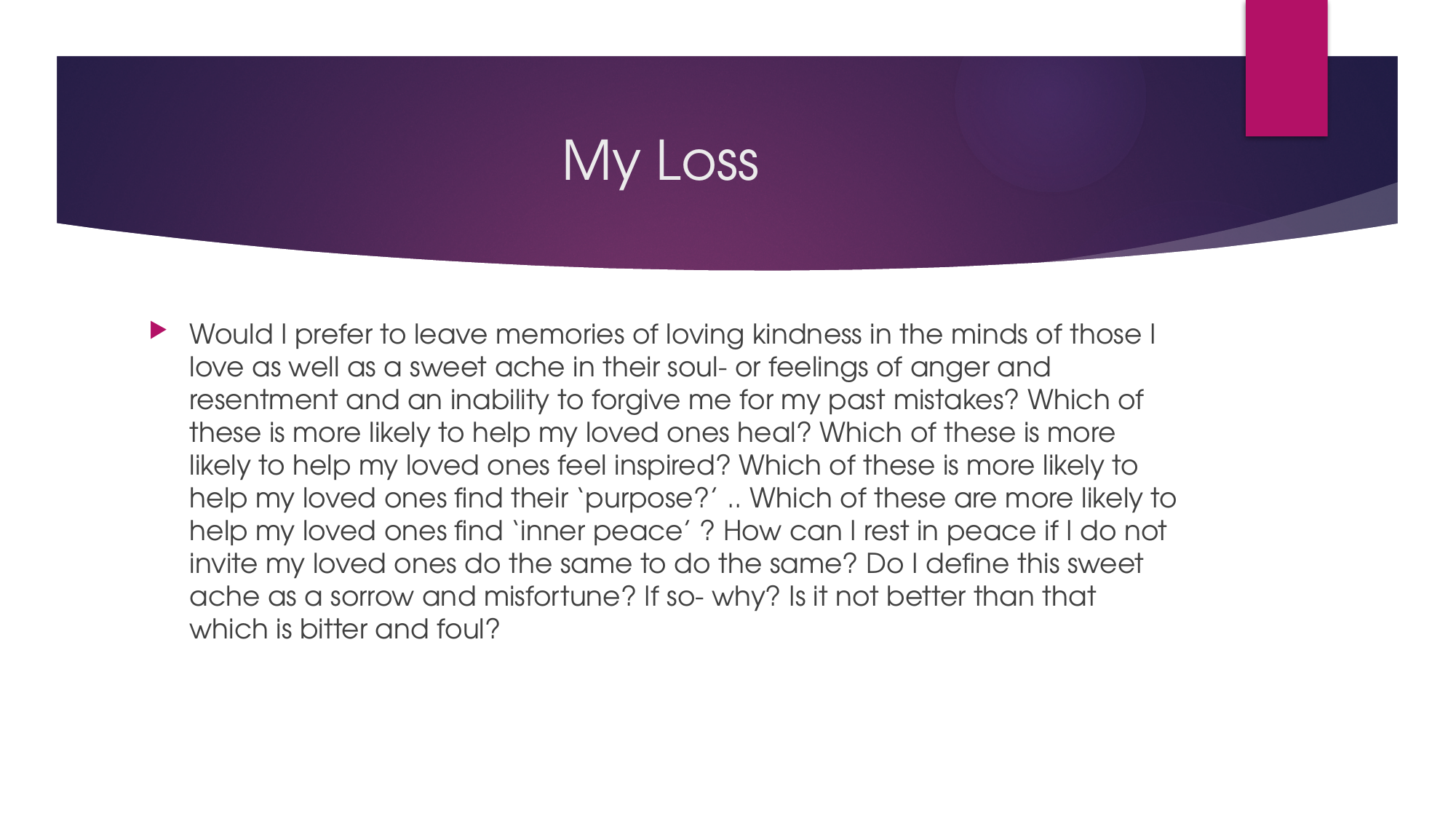

# My Loss
Would I prefer to leave memories of loving kindness in the minds of those I love as well as a sweet ache in their soul- or feelings of anger and resentment and an inability to forgive me for my past mistakes? Which of these is more likely to help my loved ones heal? Which of these is more likely to help my loved ones feel inspired? Which of these is more likely to help my loved ones find their ‘purpose?’ .. Which of these are more likely to help my loved ones find ‘inner peace’ ? How can I rest in peace if I do not invite my loved ones do the same to do the same? Do I define this sweet ache as a sorrow and misfortune? If so- why? Is it not better than that which is bitter and foul?